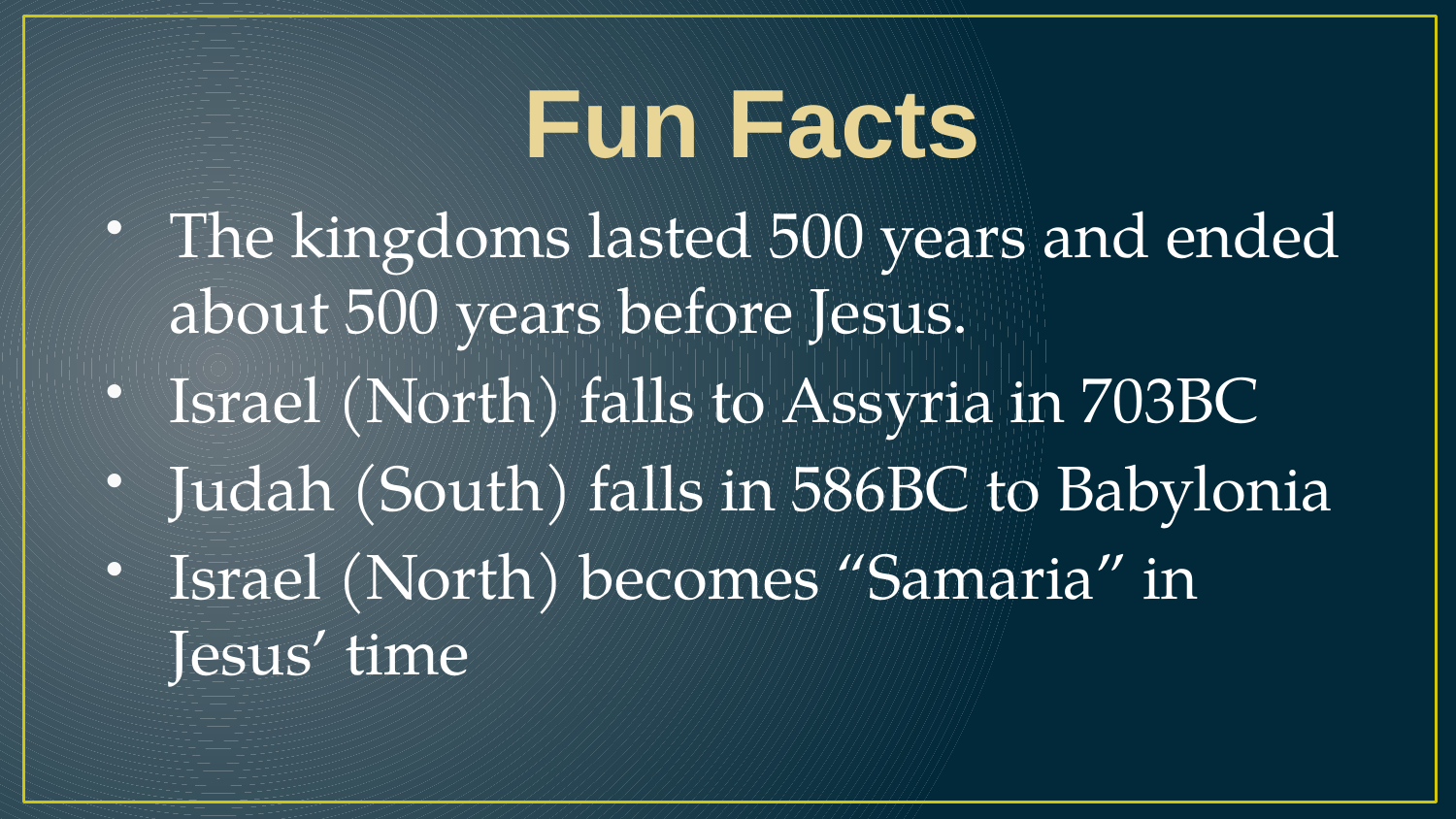

Fun Facts
The kingdoms lasted 500 years and ended about 500 years before Jesus.
Israel (North) falls to Assyria in 703BC
Judah (South) falls in 586BC to Babylonia
Israel (North) becomes “Samaria” in Jesus’ time